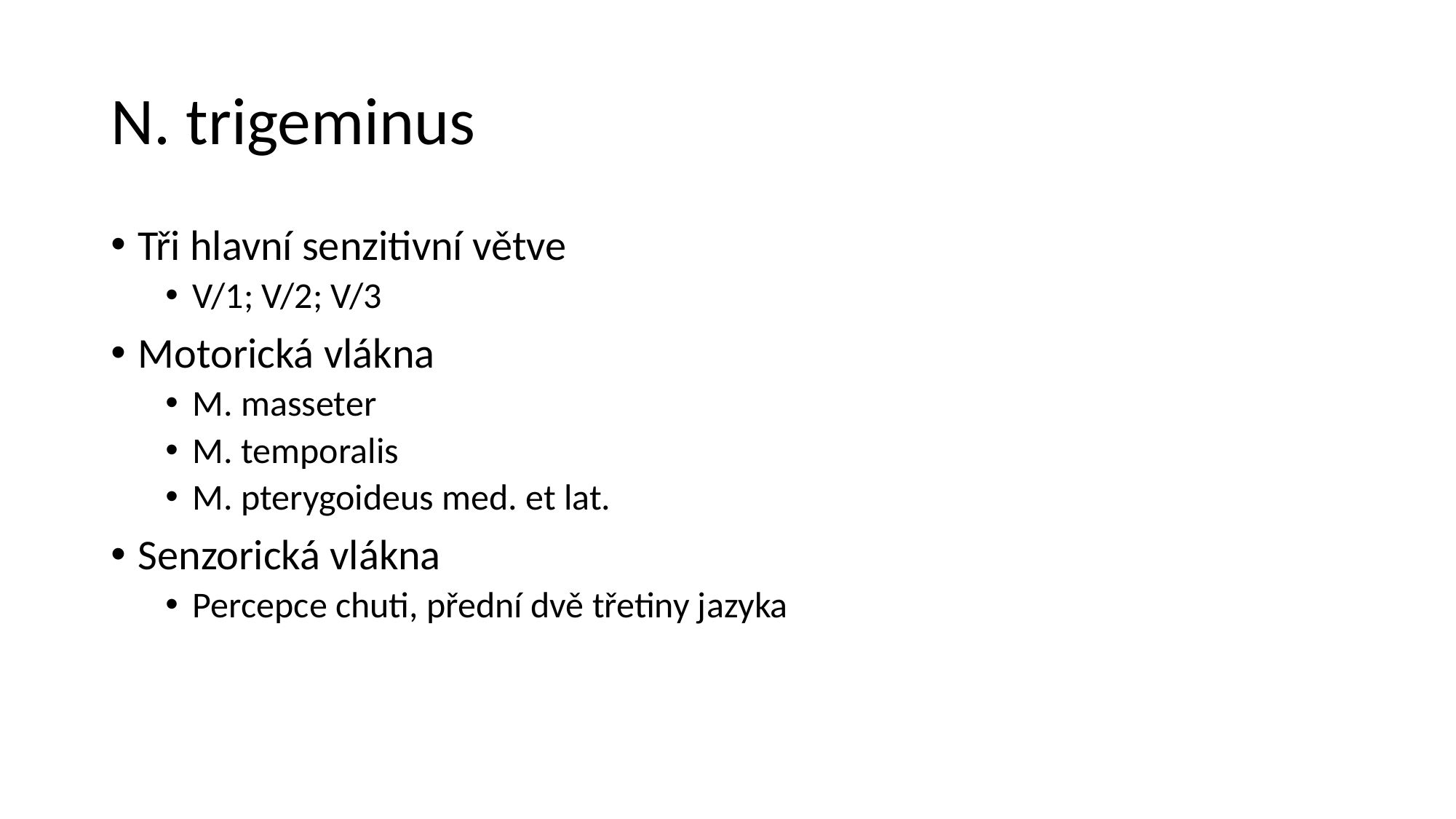

# N. trigeminus
Tři hlavní senzitivní větve
V/1; V/2; V/3
Motorická vlákna
M. masseter
M. temporalis
M. pterygoideus med. et lat.
Senzorická vlákna
Percepce chuti, přední dvě třetiny jazyka